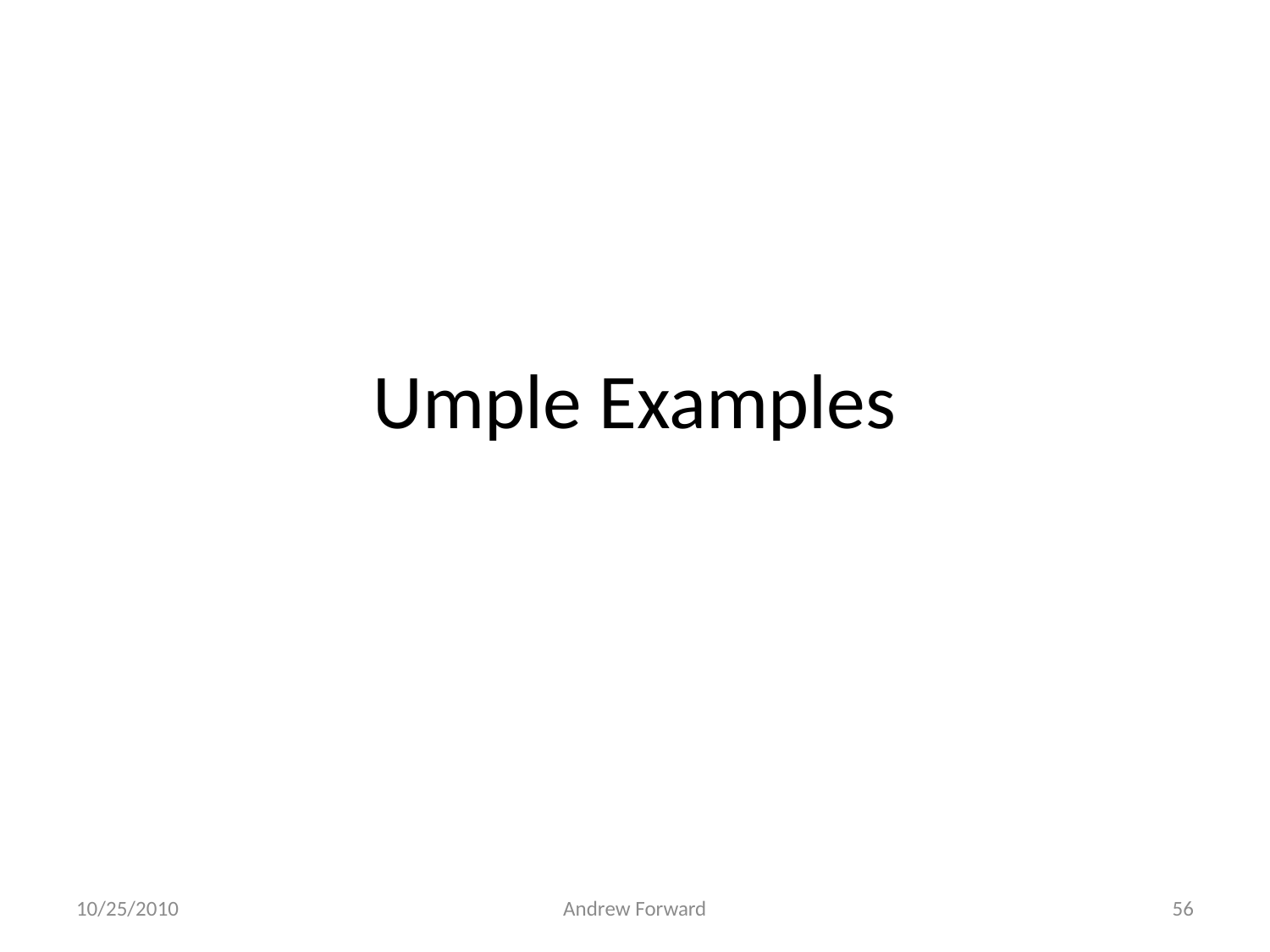

# Umple Examples

10/25/2010
Andrew Forward
56